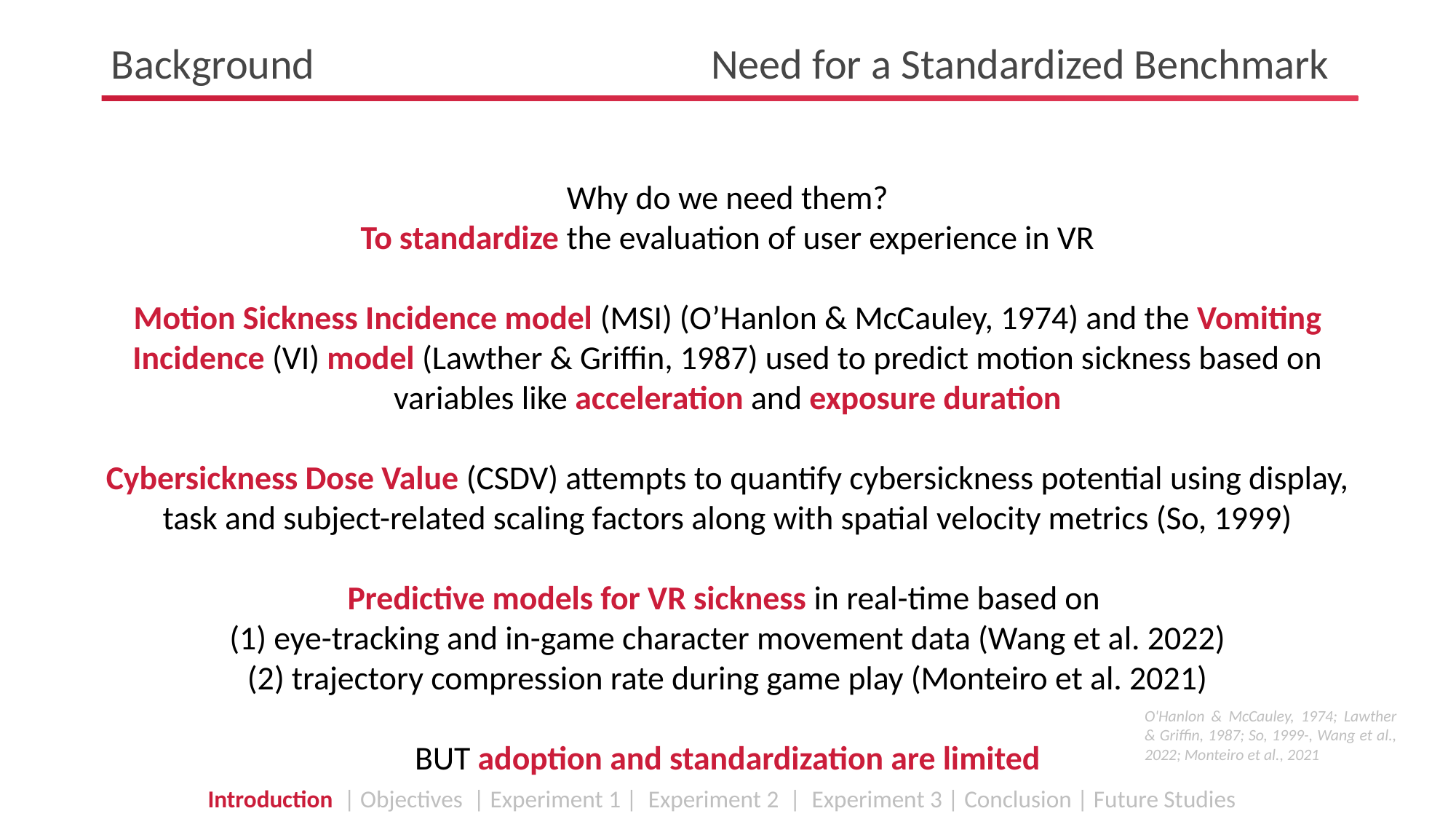

# Background	      		                 Need for a Standardized Benchmark
Why do we need them?
To standardize the evaluation of user experience in VR

Motion Sickness Incidence model (MSI) (O’Hanlon & McCauley, 1974) and the Vomiting Incidence (VI) model (Lawther & Griffin, 1987) used to predict motion sickness based on variables like acceleration and exposure duration

Cybersickness Dose Value (CSDV) attempts to quantify cybersickness potential using display, task and subject-related scaling factors along with spatial velocity metrics (So, 1999)

Predictive models for VR sickness in real-time based on
(1) eye-tracking and in-game character movement data (Wang et al. 2022)
(2) trajectory compression rate during game play (Monteiro et al. 2021)

BUT adoption and standardization are limited

O'Hanlon & McCauley, 1974; Lawther & Griffin, 1987; So, 1999-, Wang et al., 2022; Monteiro et al., 2021
Introduction  | Objectives  | Experiment 1 |  Experiment 2  |  Experiment 3 | Conclusion | Future Studies